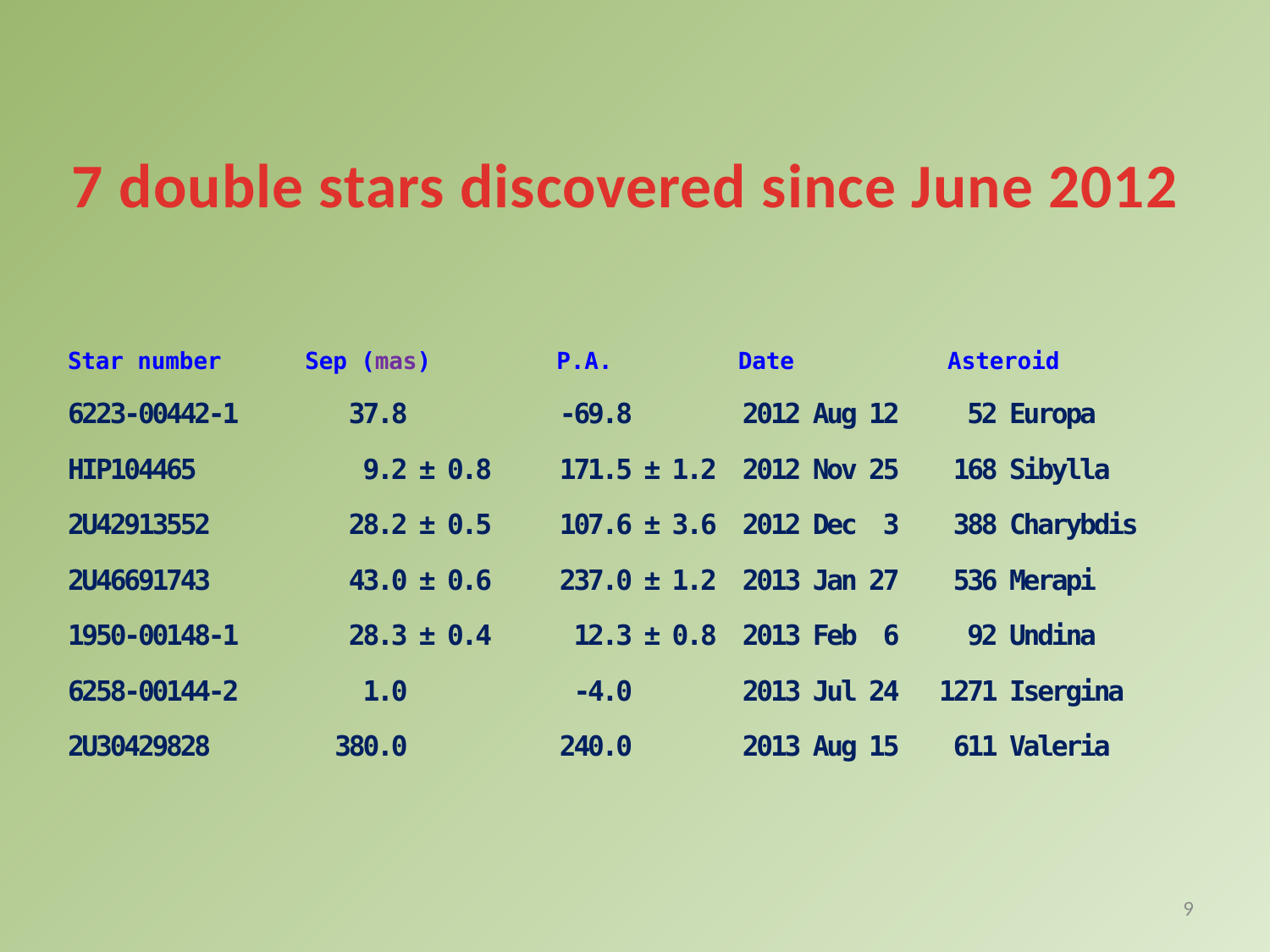

# 7 double stars discovered since June 2012

Star number      Sep (mas)         P.A.         Date           Asteroid
6223-00442-1        37.8           -69.8        2012 Aug 12     52 Europa
HIP104465            9.2 ± 0.8     171.5 ± 1.2  2012 Nov 25    168 Sibylla
2U42913552          28.2 ± 0.5     107.6 ± 3.6  2012 Dec  3    388 Charybdis
2U46691743          43.0 ± 0.6     237.0 ± 1.2  2013 Jan 27    536 Merapi
1950-00148-1        28.3 ± 0.4      12.3 ± 0.8  2013 Feb  6     92 Undina
6258-00144-2         1.0            -4.0        2013 Jul 24   1271 Isergina
2U30429828         380.0           240.0        2013 Aug 15    611 Valeria
9